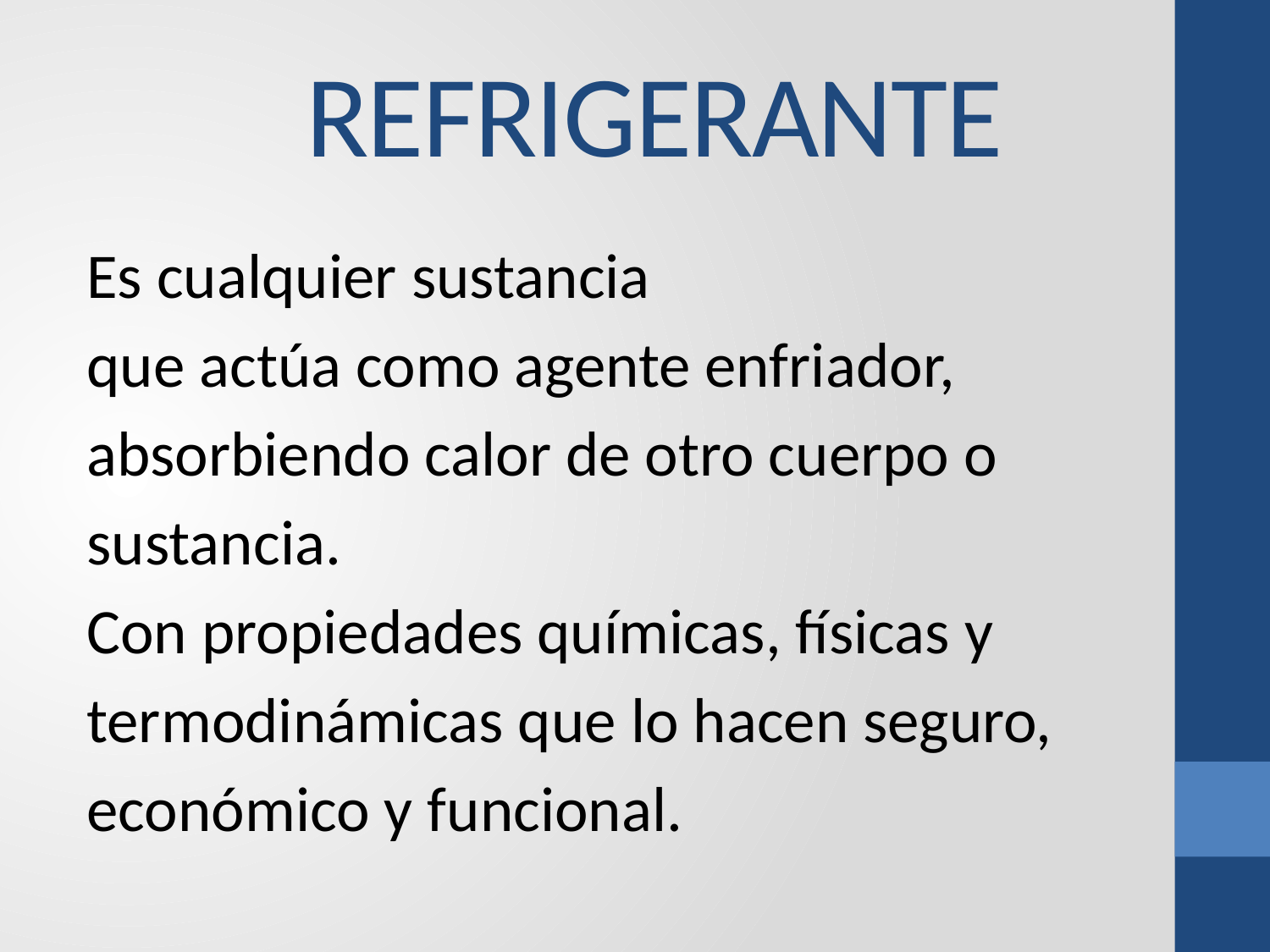

# REFRIGERANTE
Es cualquier sustancia
que actúa como agente enfriador,
absorbiendo calor de otro cuerpo o
sustancia.
Con propiedades químicas, físicas y
termodinámicas que lo hacen seguro,
económico y funcional.